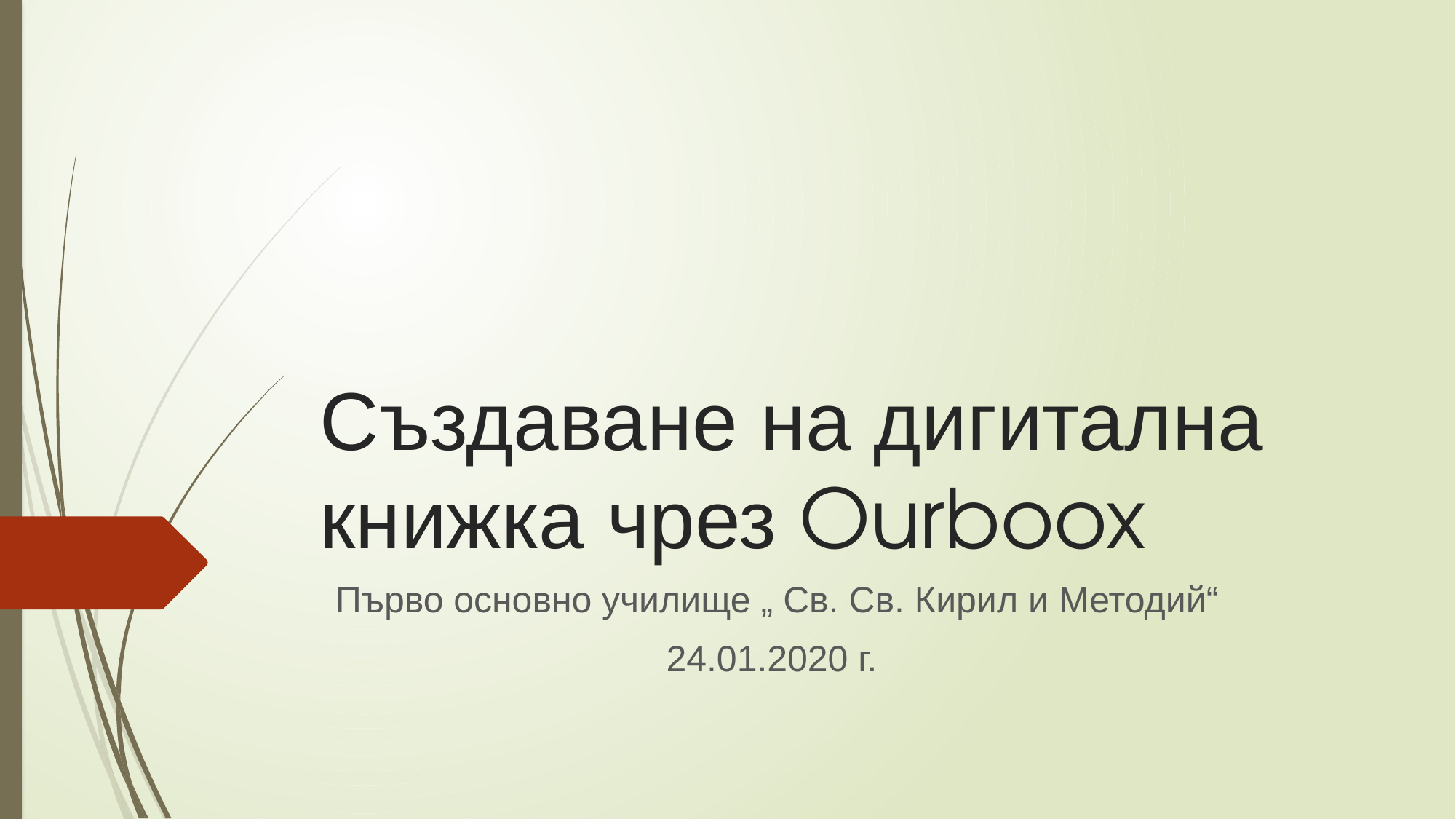

# Създаване на дигитална книжка чрез Ourboox
  Първо основно училище „ Св. Св. Кирил и Методий“
                                  24.01.2020 г.